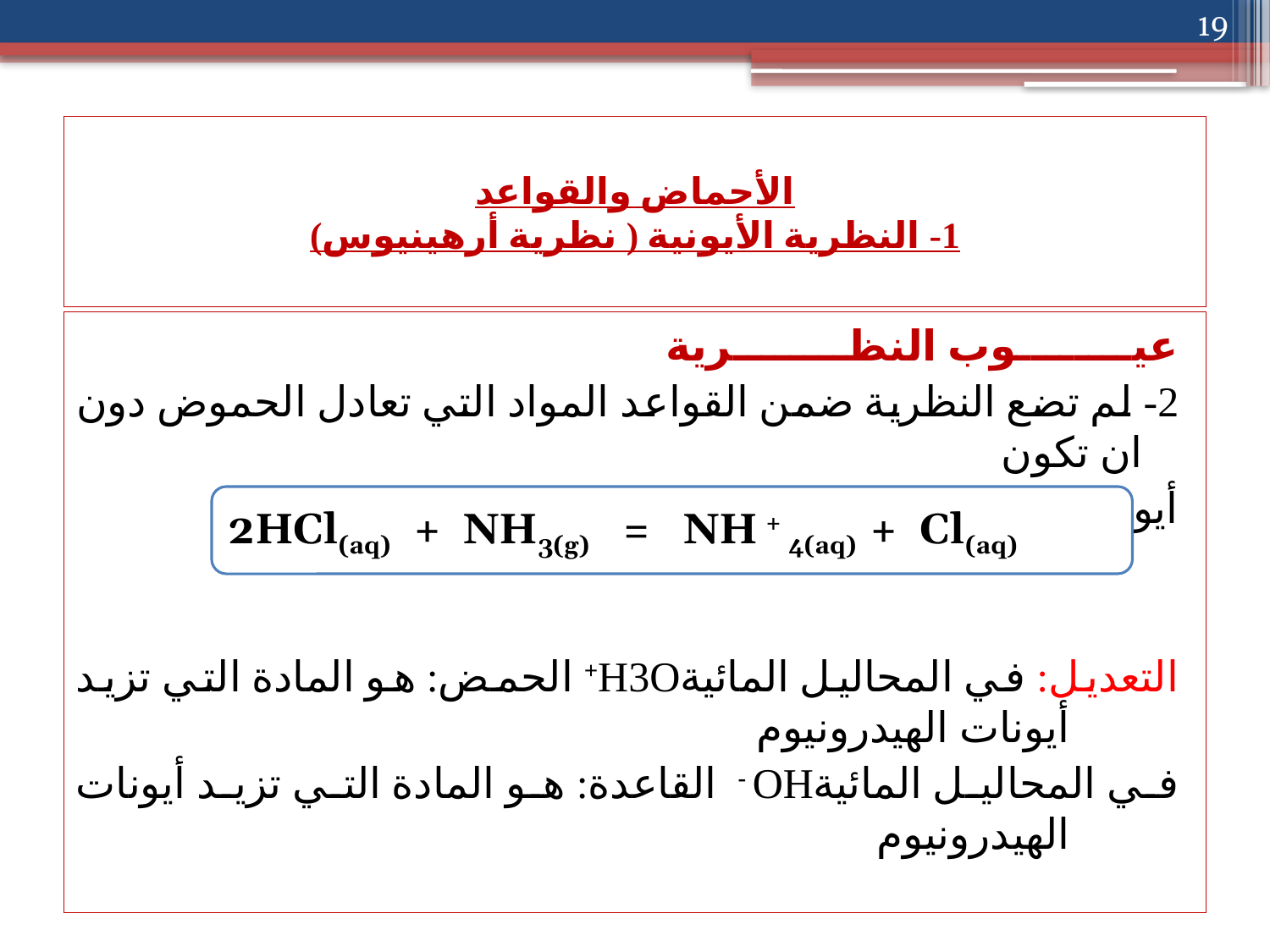

19
# الأحماض والقواعد 1- النظرية الأيونية ( نظرية أرهينيوس)
عيــــــــوب النظــــــــرية
2- لم تضع النظرية ضمن القواعد المواد التي تعادل الحموض دون ان تكون
أيونات الهيدروكسيد. مثل النشادر(NH3)

التعديل: في المحاليل المائيةH3O+ الحمض: هو المادة التي تزيد أيونات الهيدرونيوم
	في المحاليل المائيةOH -  القاعدة: هو المادة التي تزيد أيونات الهيدرونيوم

2HCl(aq)  +  NH3(g)   =   NH + 4(aq)  +  Cl(aq)